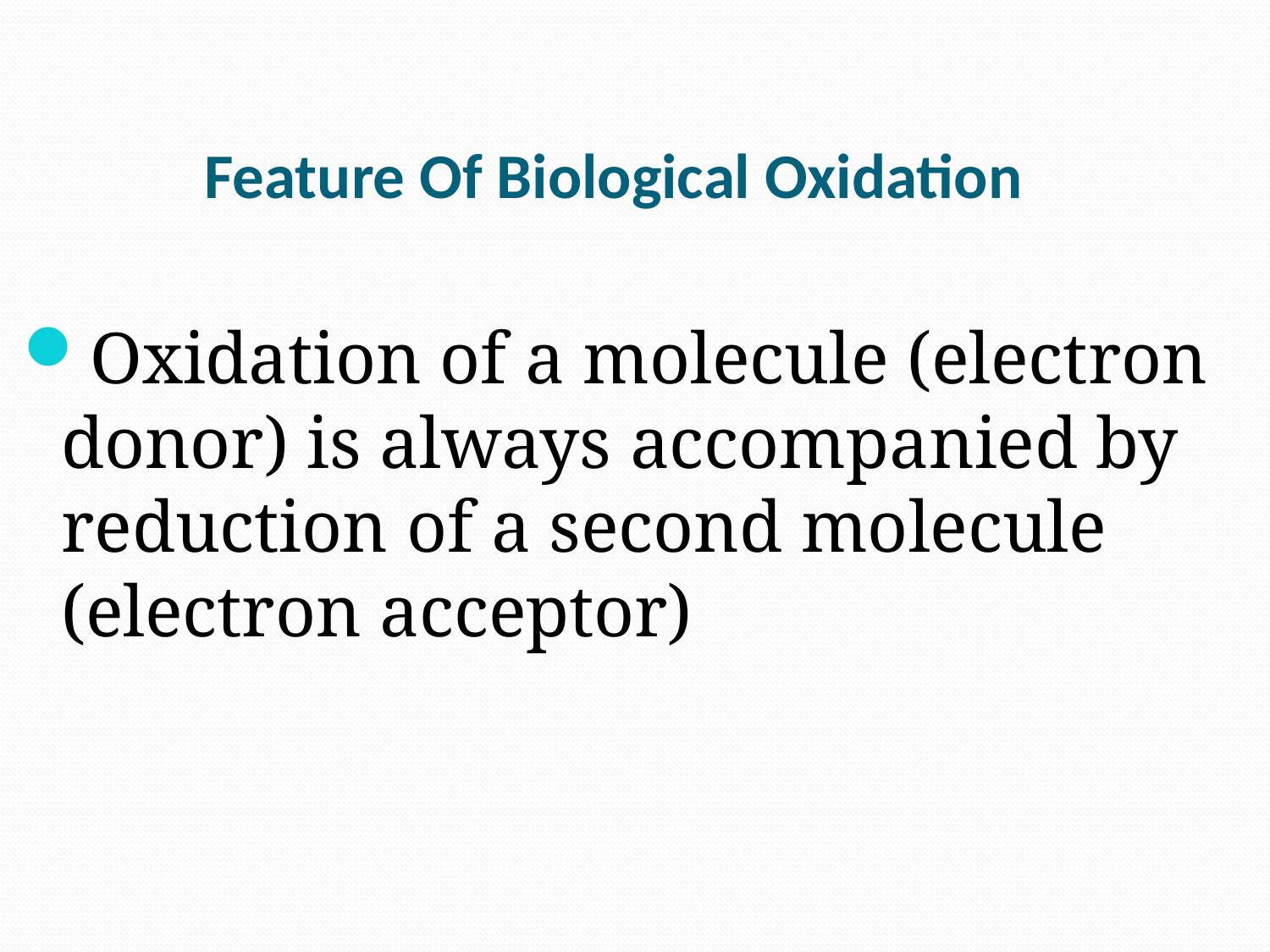

# Feature Of Biological Oxidation
Oxidation of a molecule (electron donor) is always accompanied by reduction of a second molecule (electron acceptor)